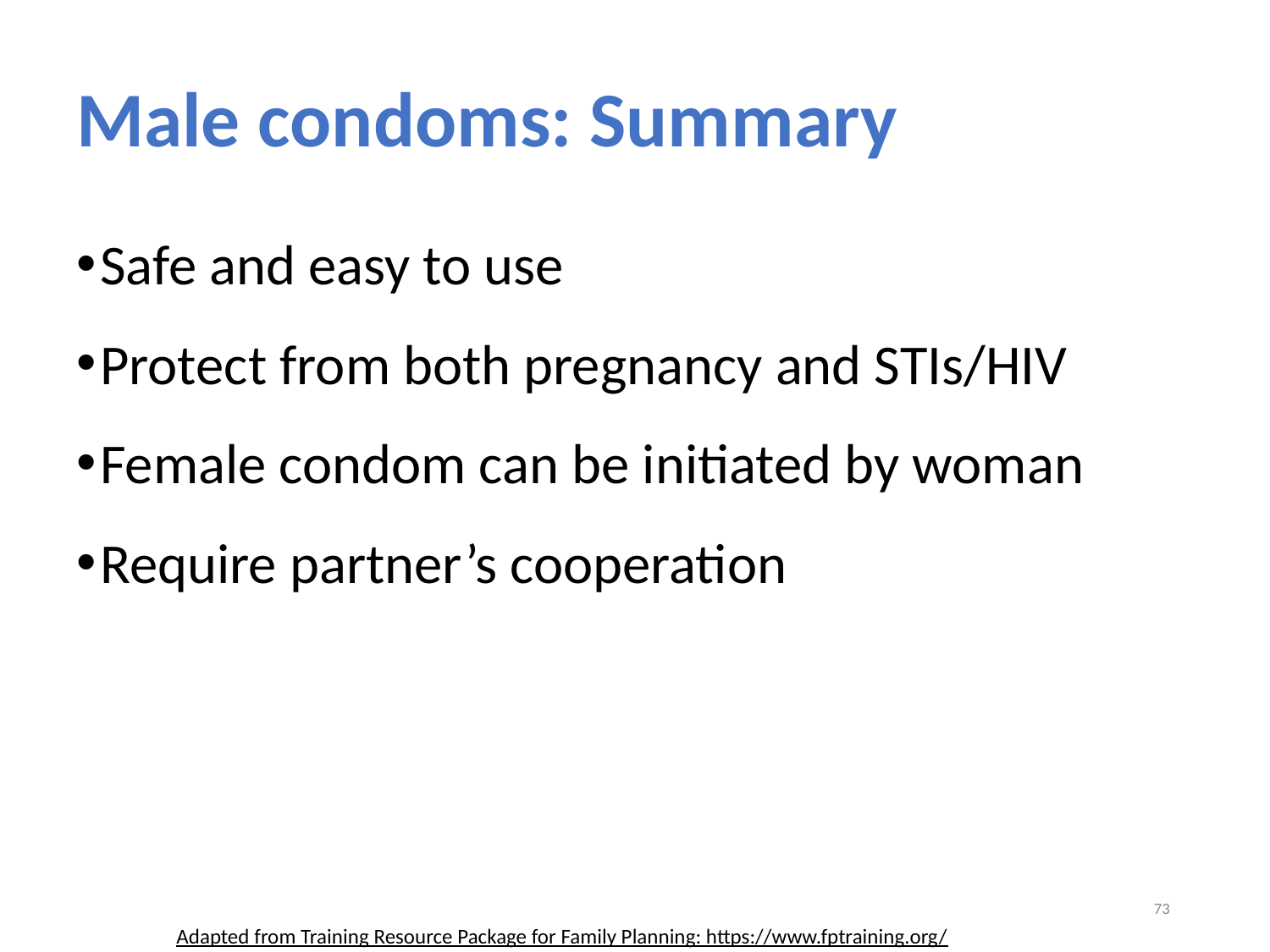

# Male condoms: Summary
Safe and easy to use
Protect from both pregnancy and STIs/HIV
Female condom can be initiated by woman
Require partner’s cooperation
73
Adapted from Training Resource Package for Family Planning: https://www.fptraining.org/